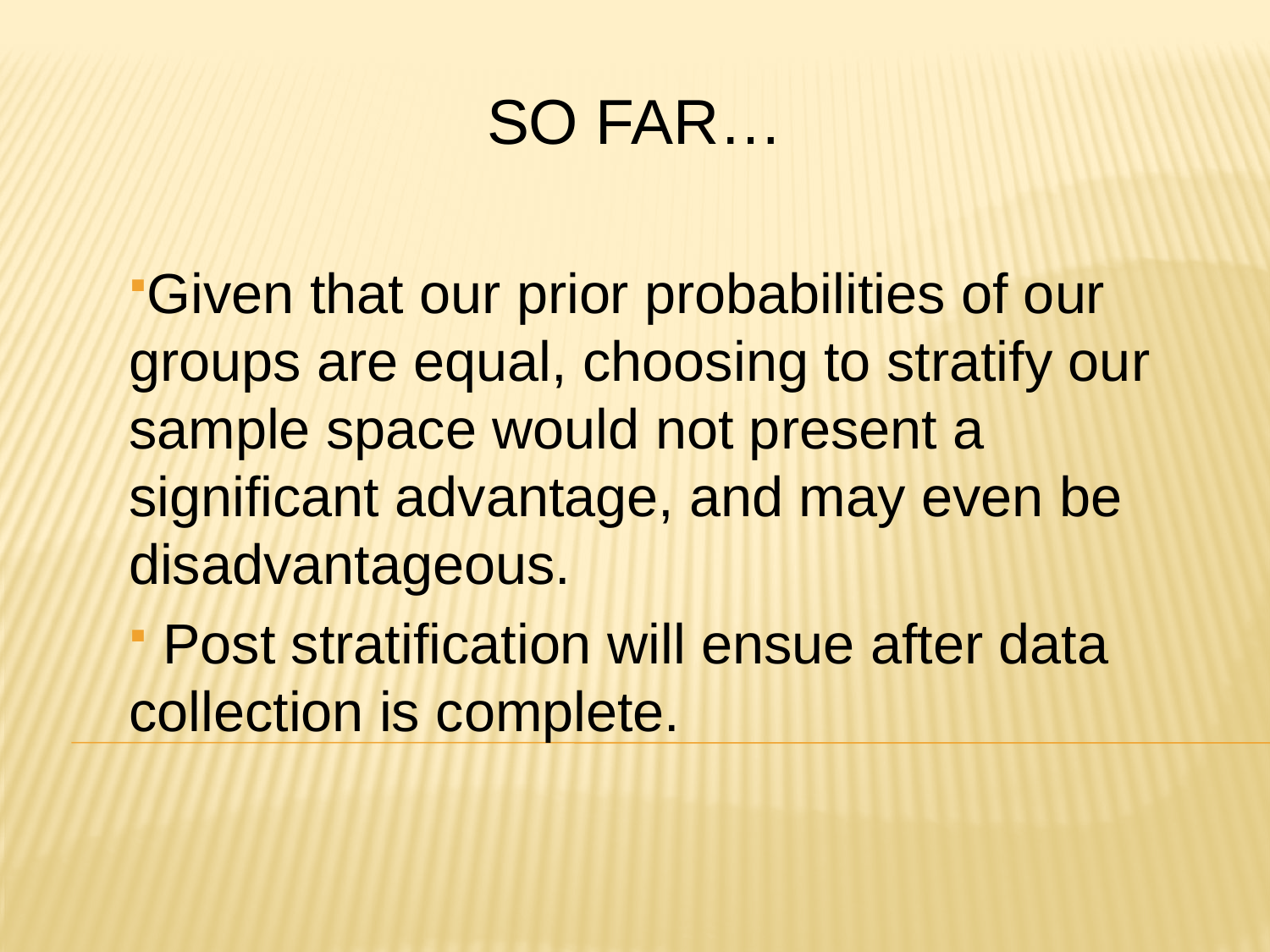

# So far…

Given that our prior probabilities of our groups are equal, choosing to stratify our sample space would not present a significant advantage, and may even be disadvantageous.
 Post stratification will ensue after data collection is complete.